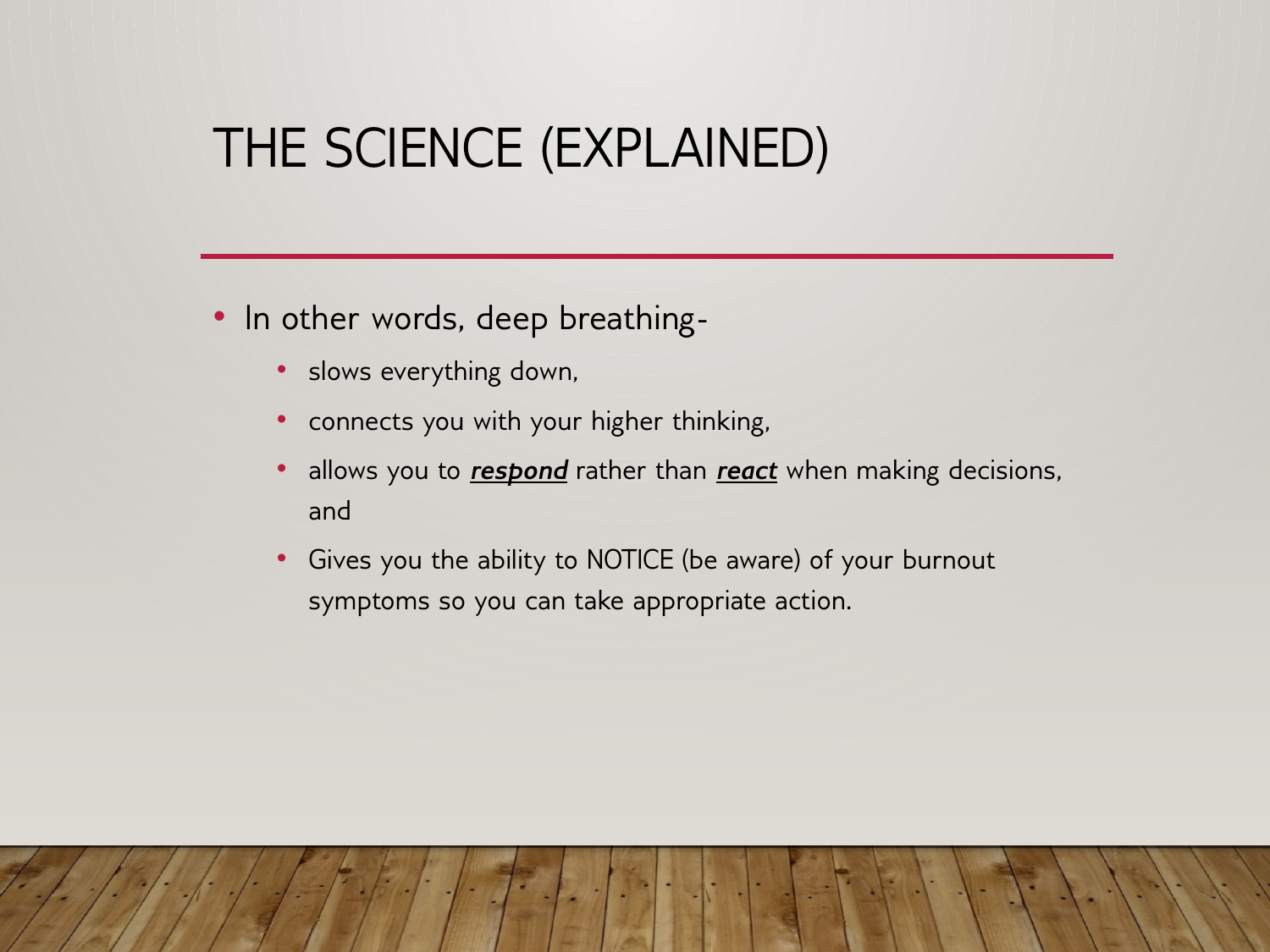

# THE Science (EXPLAINED)
In other words, deep breathing-
slows everything down,
connects you with your higher thinking,
allows you to respond rather than react when making decisions, and
Gives you the ability to NOTICE (be aware) of your burnout symptoms so you can take appropriate action.